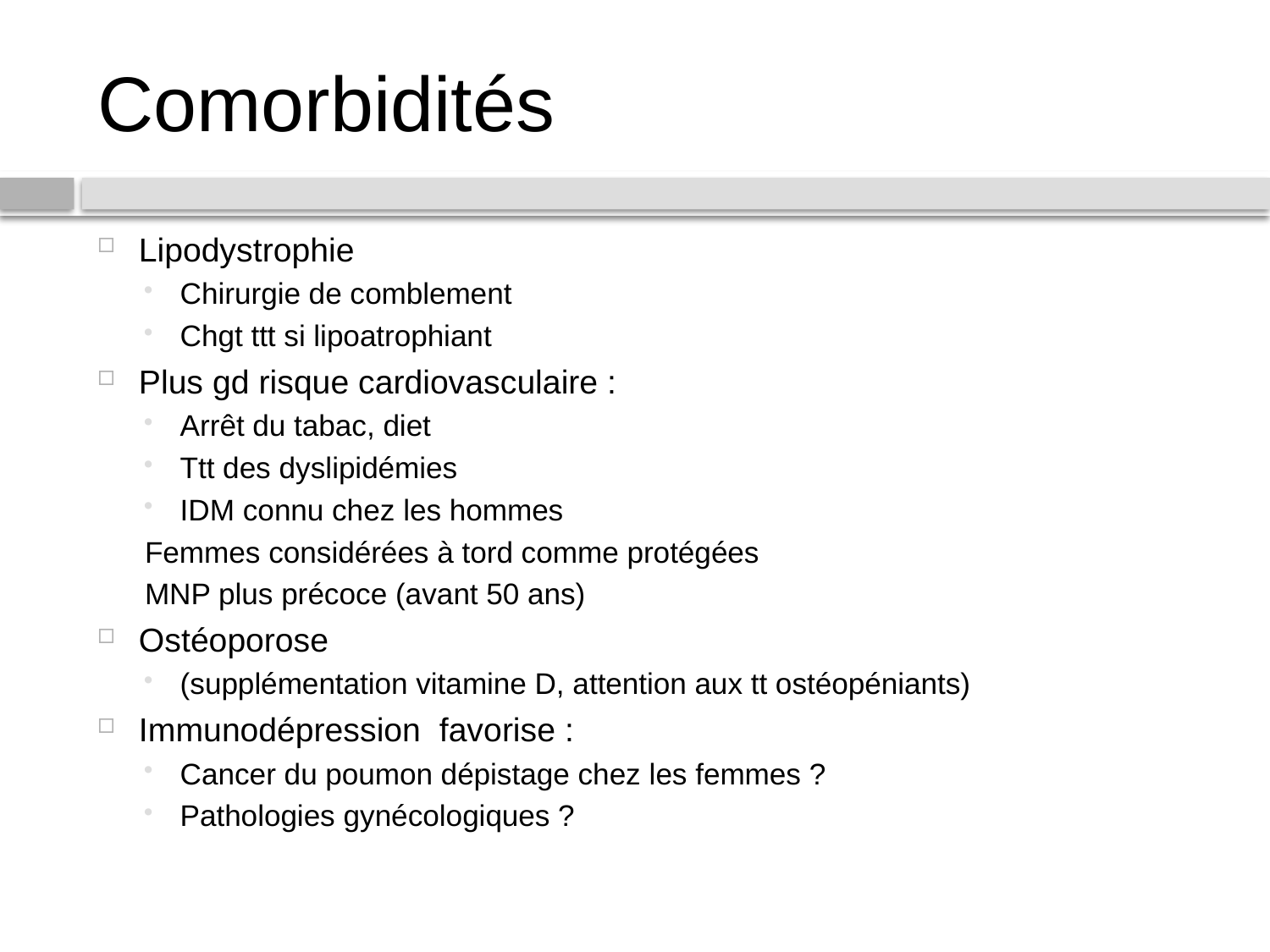

# Comorbidités
Lipodystrophie
Chirurgie de comblement
Chgt ttt si lipoatrophiant
Plus gd risque cardiovasculaire :
Arrêt du tabac, diet
Ttt des dyslipidémies
IDM connu chez les hommes
Femmes considérées à tord comme protégées
MNP plus précoce (avant 50 ans)
Ostéoporose
(supplémentation vitamine D, attention aux tt ostéopéniants)
Immunodépression  favorise :
Cancer du poumon dépistage chez les femmes ?
Pathologies gynécologiques ?